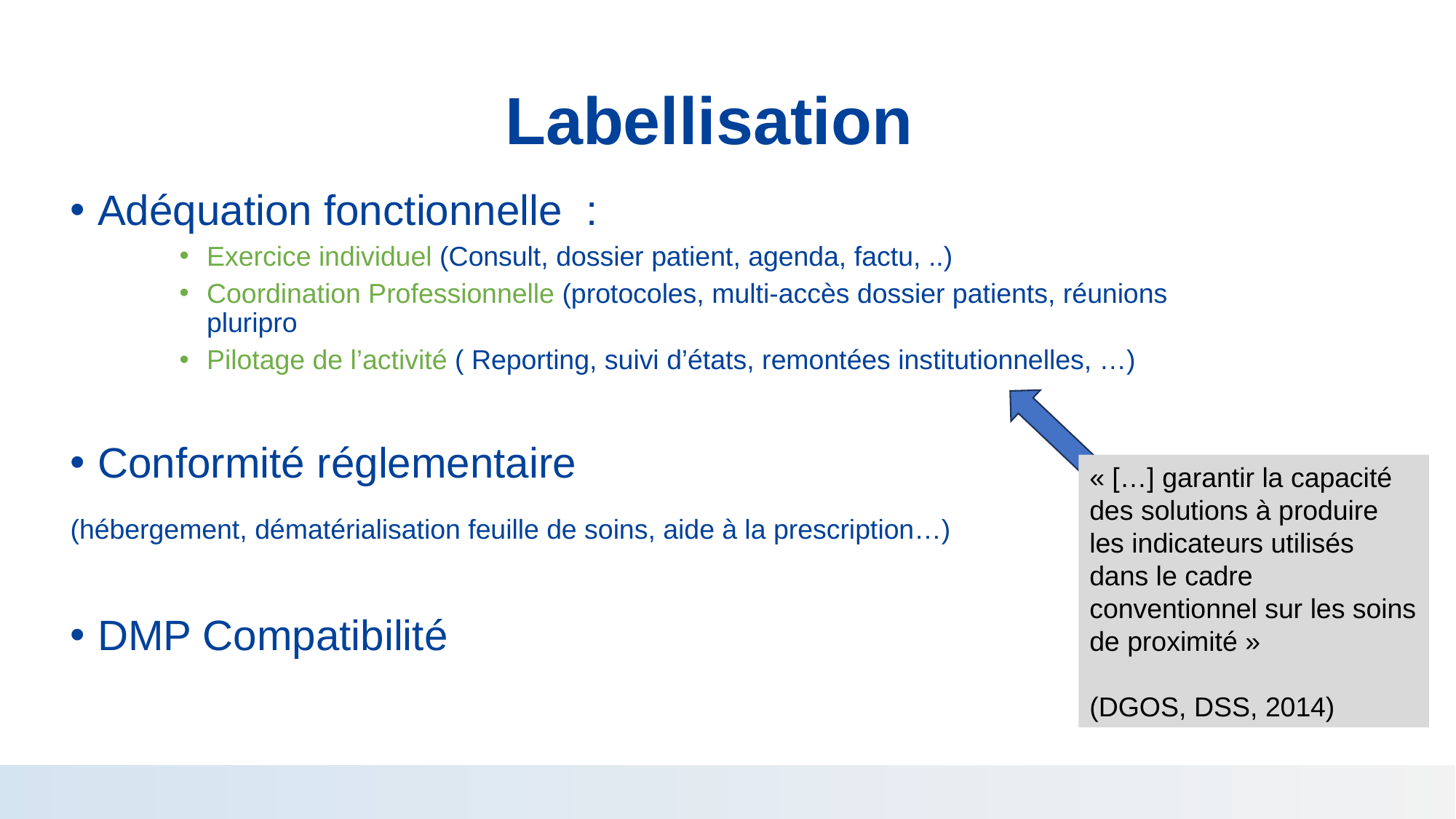

# Labellisation
Adéquation fonctionnelle  :
Exercice individuel (Consult, dossier patient, agenda, factu, ..)
Coordination Professionnelle (protocoles, multi-accès dossier patients, réunions pluripro
Pilotage de l’activité ( Reporting, suivi d’états, remontées institutionnelles, …)

Conformité réglementaire
(hébergement, dématérialisation feuille de soins, aide à la prescription…)

DMP Compatibilité

« […] garantir la capacité des solutions à produire les indicateurs utilisés dans le cadre conventionnel sur les soins de proximité »

(DGOS, DSS, 2014)